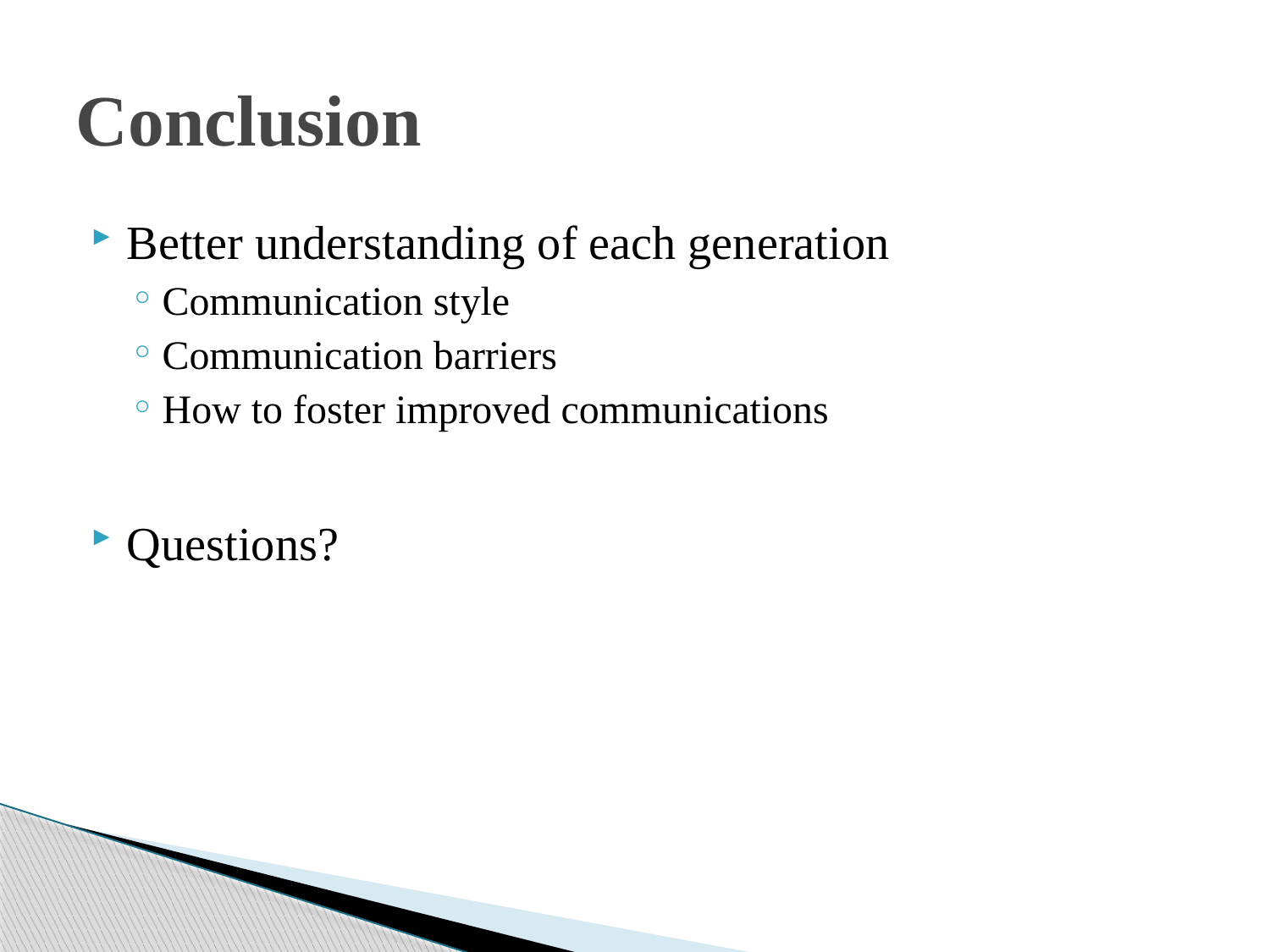

# Conclusion
Better understanding of each generation
Communication style
Communication barriers
How to foster improved communications

Questions?